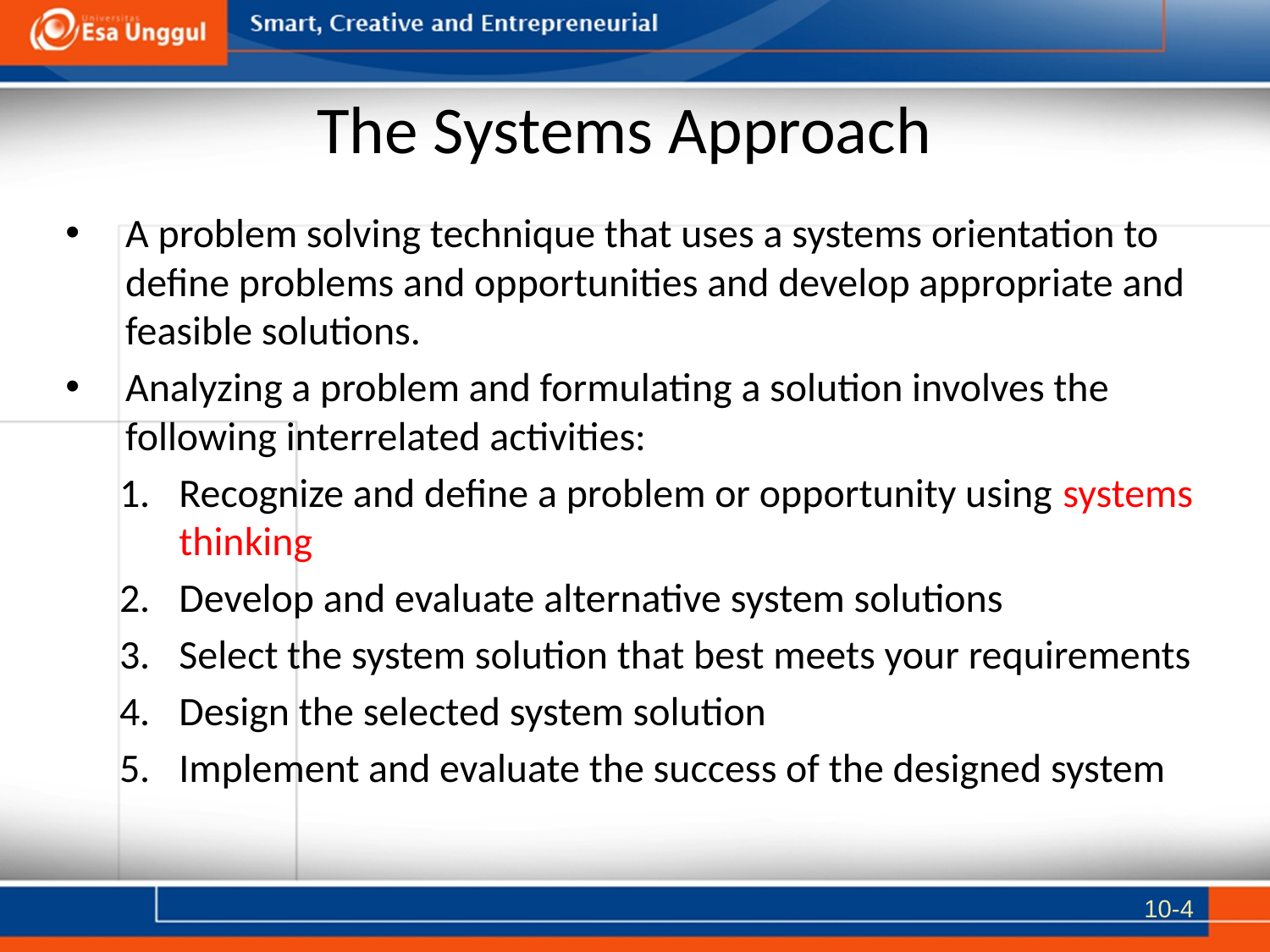

# The Systems Approach
A problem solving technique that uses a systems orientation to define problems and opportunities and develop appropriate and feasible solutions.
Analyzing a problem and formulating a solution involves the following interrelated activities:
Recognize and define a problem or opportunity using systems thinking
Develop and evaluate alternative system solutions
Select the system solution that best meets your requirements
Design the selected system solution
Implement and evaluate the success of the designed system
10-4